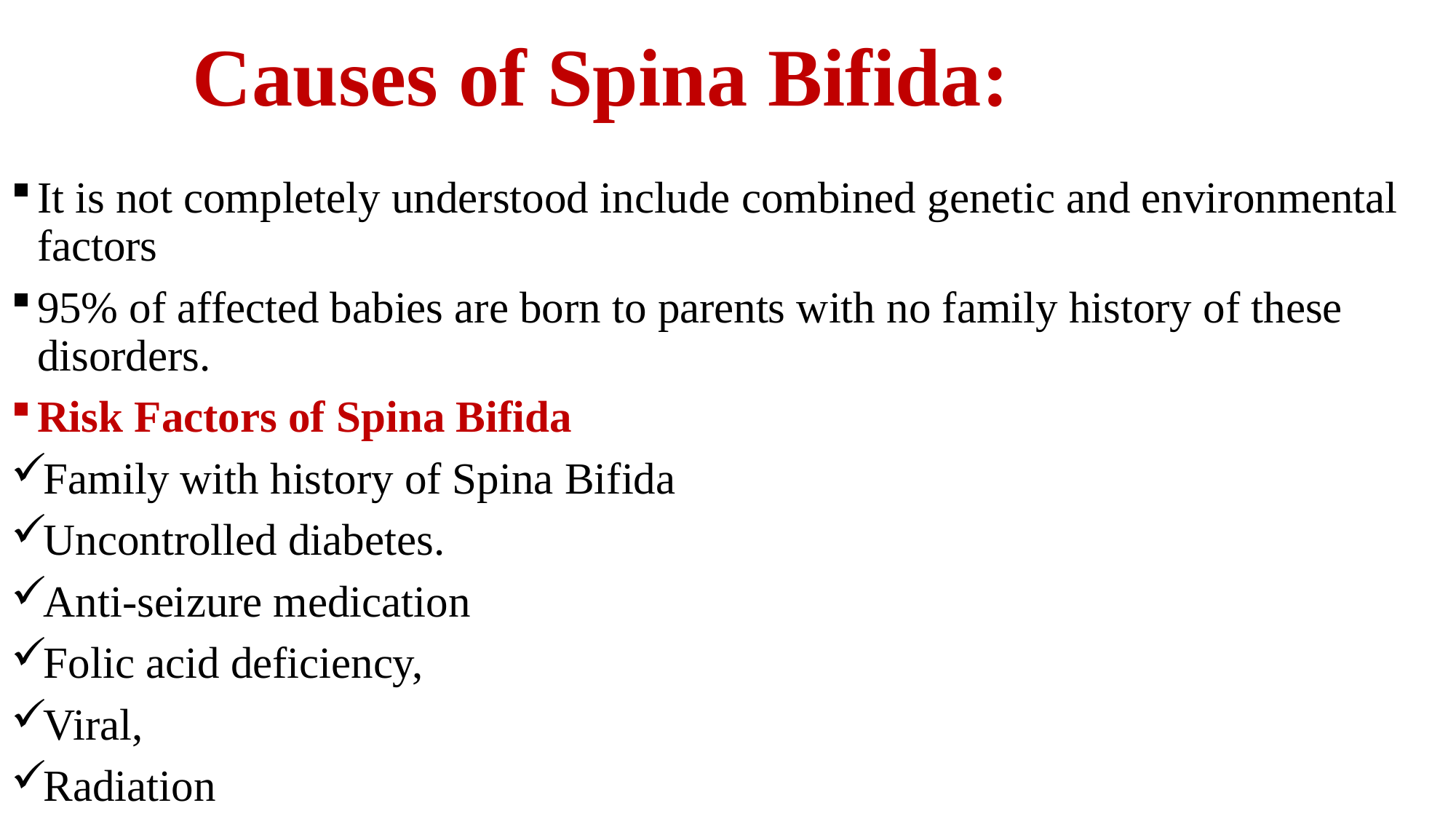

# Causes of Spina Bifida:
It is not completely understood include combined genetic and environmental factors
95% of affected babies are born to parents with no family history of these disorders.
Risk Factors of Spina Bifida
Family with history of Spina Bifida
Uncontrolled diabetes.
Anti-seizure medication
Folic acid deficiency,
Viral,
Radiation